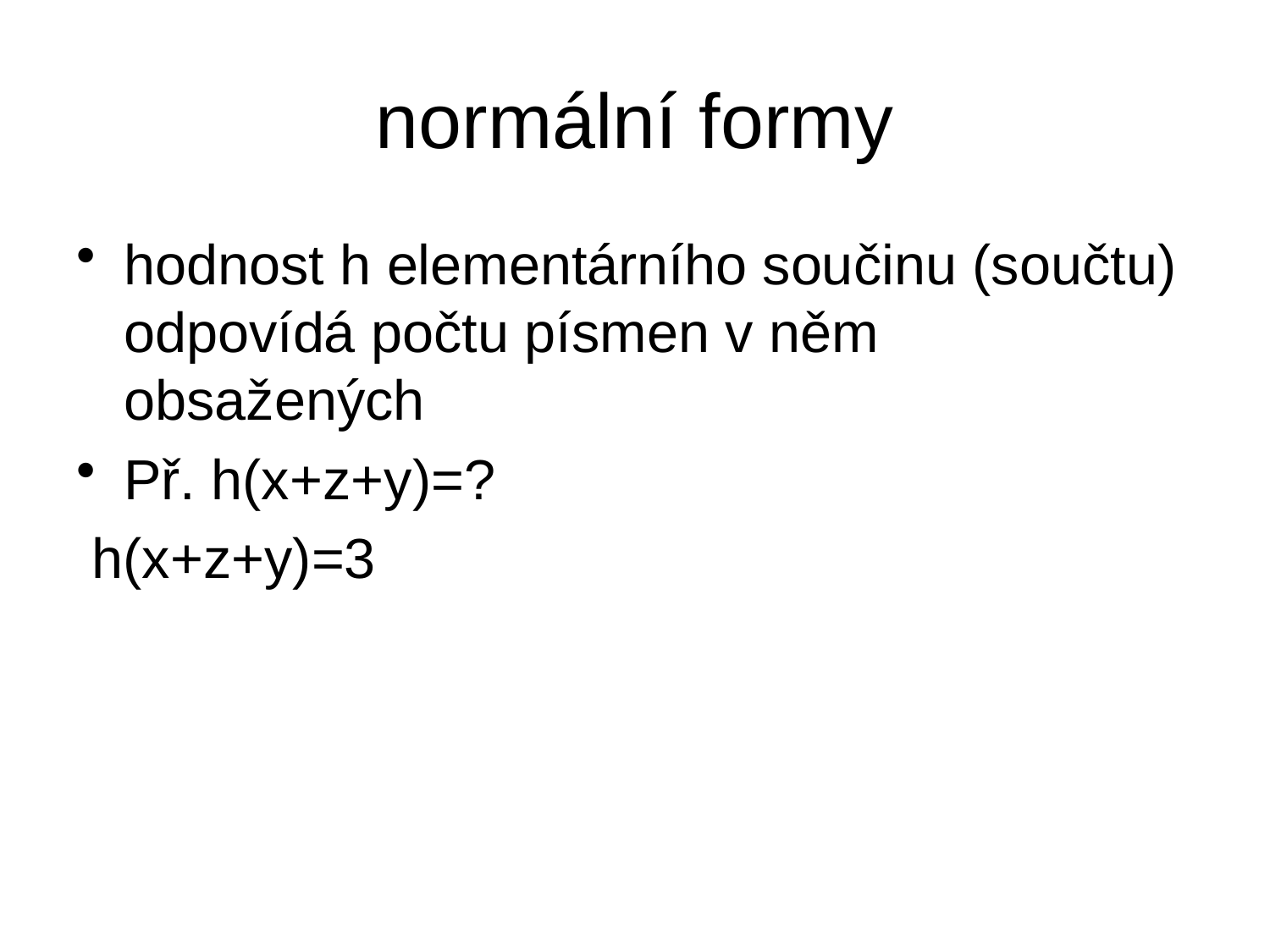

# normální formy
hodnost h elementárního součinu (součtu) odpovídá počtu písmen v něm obsažených
Př. h(x+z+y)=?
 h(x+z+y)=3